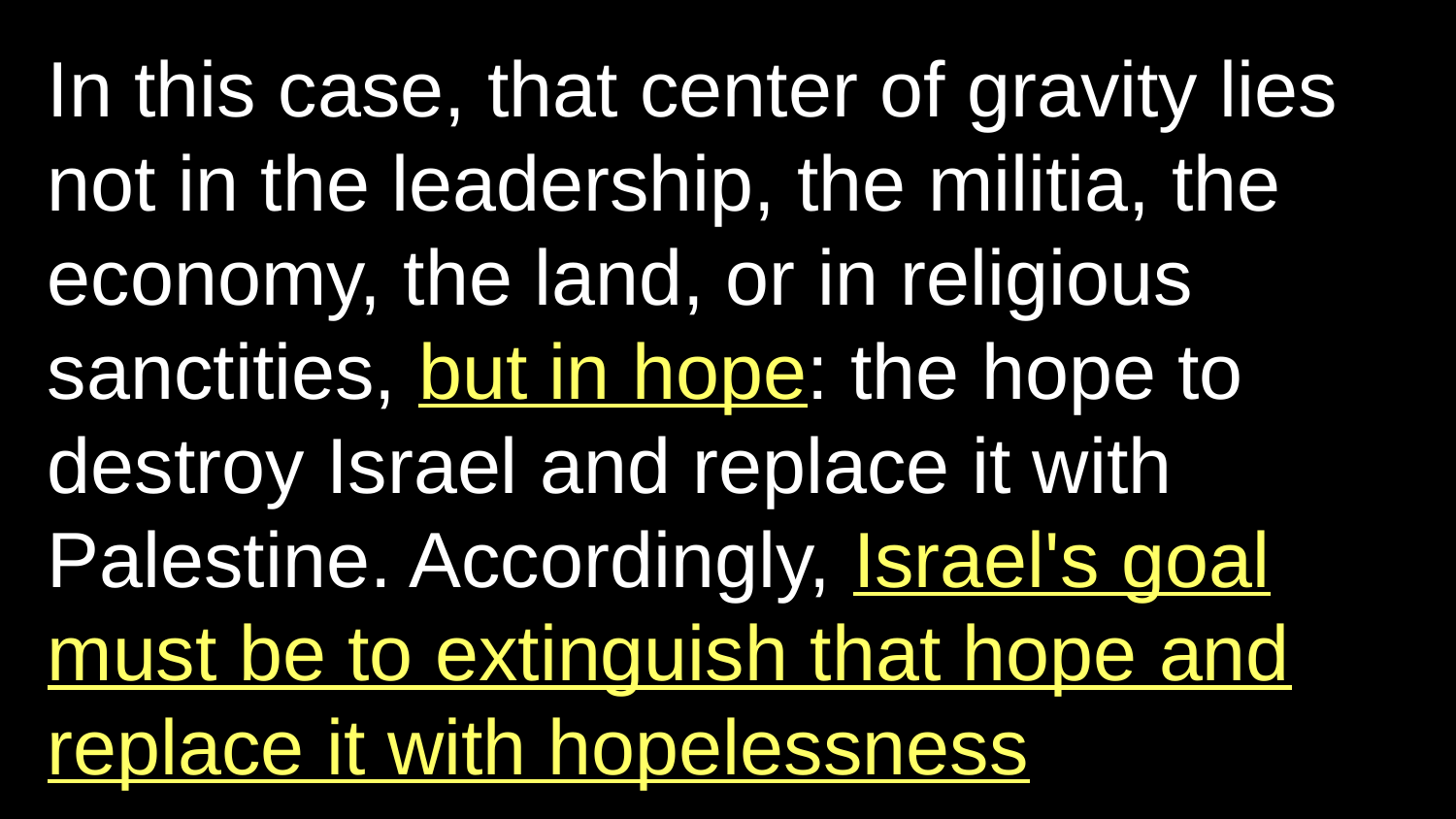

In this case, that center of gravity lies not in the leadership, the militia, the economy, the land, or in religious sanctities, but in hope: the hope to destroy Israel and replace it with Palestine. Accordingly, Israel's goal must be to extinguish that hope and replace it with hopelessness